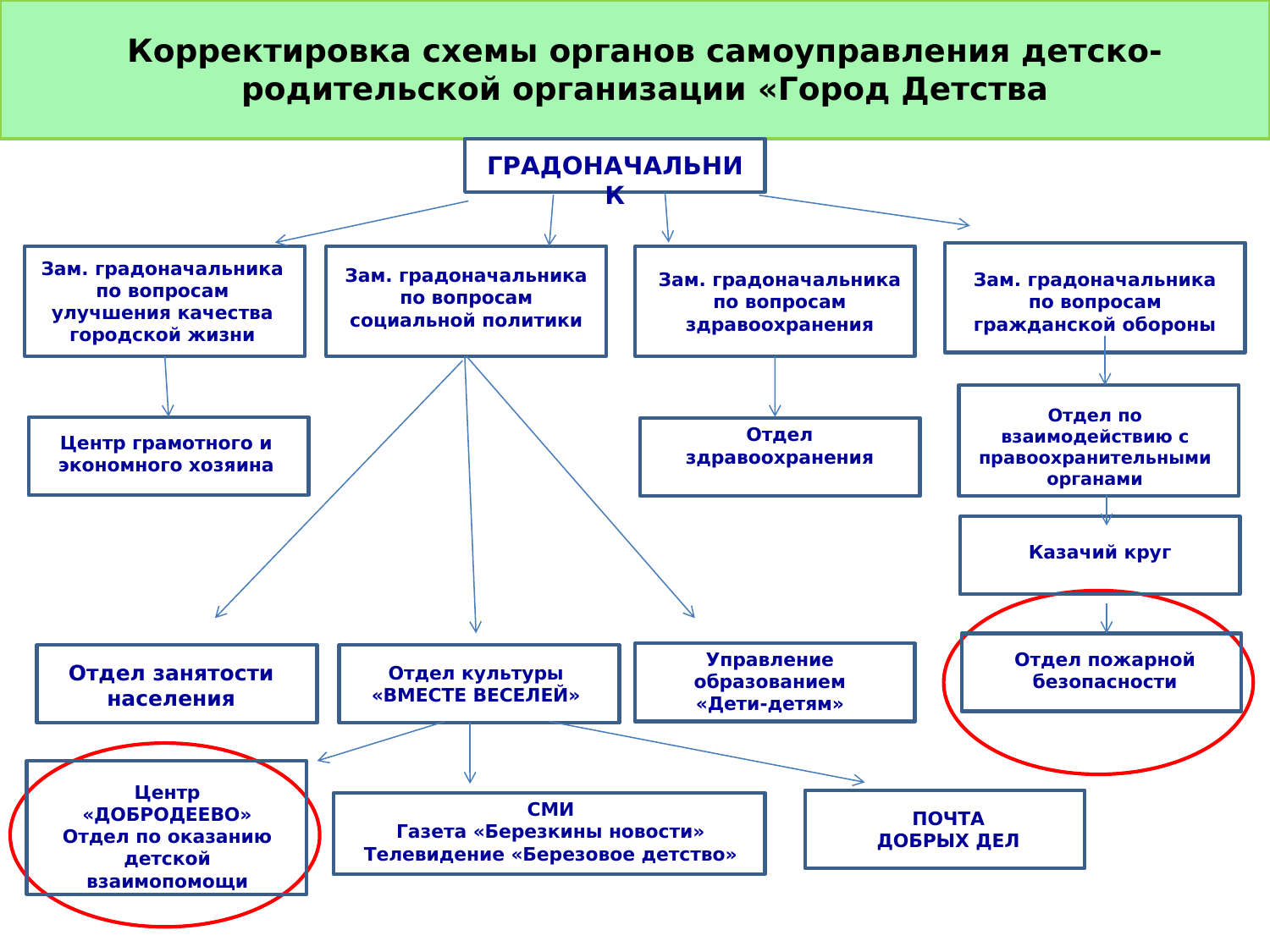

Корректировка схемы органов самоуправления детско-родительской организации «Город Детства

ГРАДОНАЧАЛЬНИК

Зам. градоначальника по вопросам улучшения качества городской жизни
Зам. градоначальника по вопросам социальной политики
Зам. градоначальника по вопросам здравоохранения
Зам. градоначальника по вопросам гражданской обороны

Отдел по взаимодействию с правоохранительными органами

Отдел здравоохранения

Центр грамотного и экономного хозяина

Казачий круг

Управление образованием
«Дети-детям»
Отдел пожарной безопасности

Отдел занятости населения
Отдел культуры
«ВМЕСТЕ ВЕСЕЛЕЙ»

Центр «ДОБРОДЕЕВО» Отдел по оказанию детской взаимопомощи

СМИ
Газета «Березкины новости»
Телевидение «Березовое детство»

ПОЧТА
ДОБРЫХ ДЕЛ